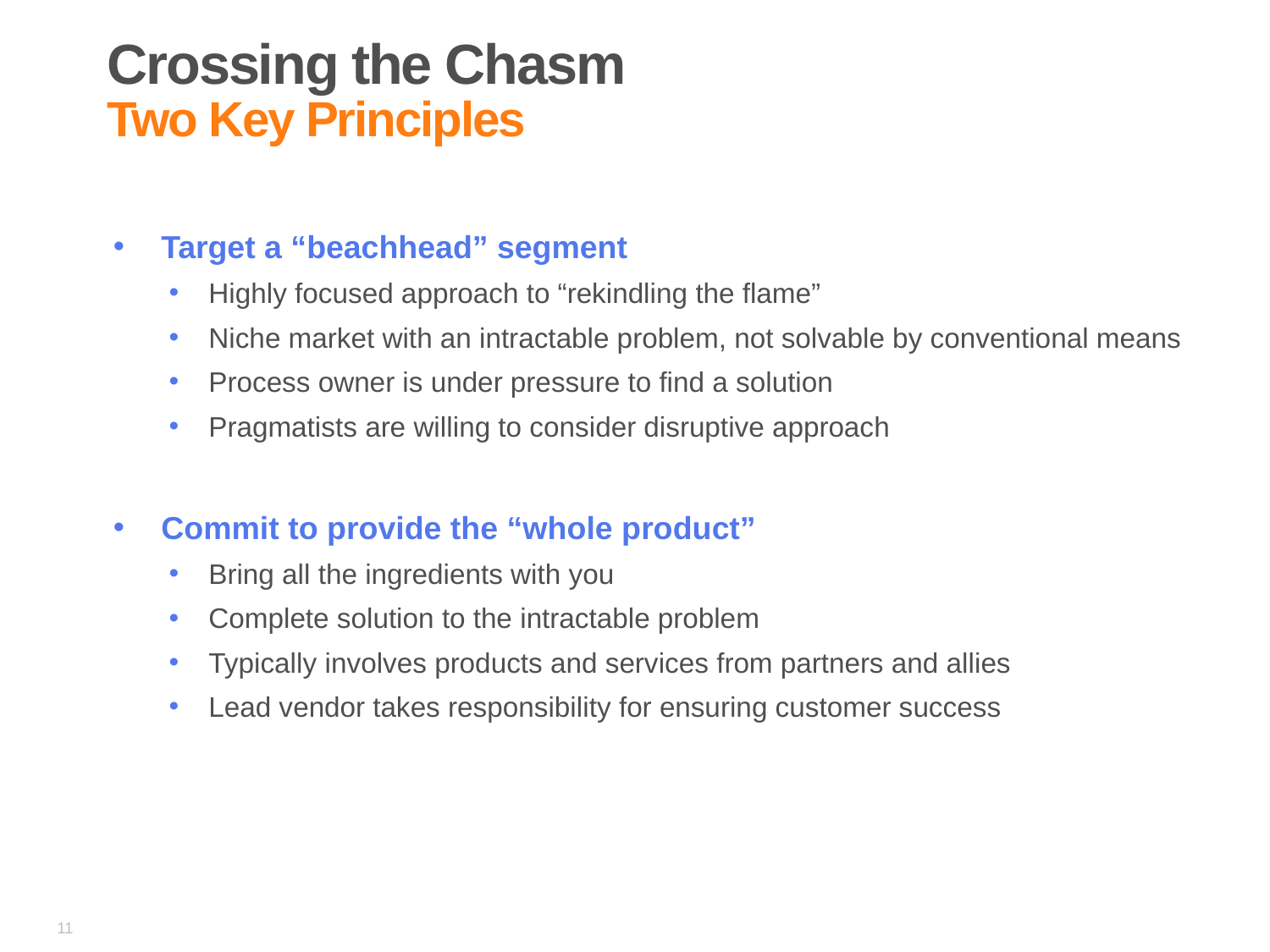

# Crossing the Chasm Two Key Principles
Target a “beachhead” segment
Highly focused approach to “rekindling the flame”
Niche market with an intractable problem, not solvable by conventional means
Process owner is under pressure to find a solution
Pragmatists are willing to consider disruptive approach

Commit to provide the “whole product”
Bring all the ingredients with you
Complete solution to the intractable problem
Typically involves products and services from partners and allies
Lead vendor takes responsibility for ensuring customer success

11